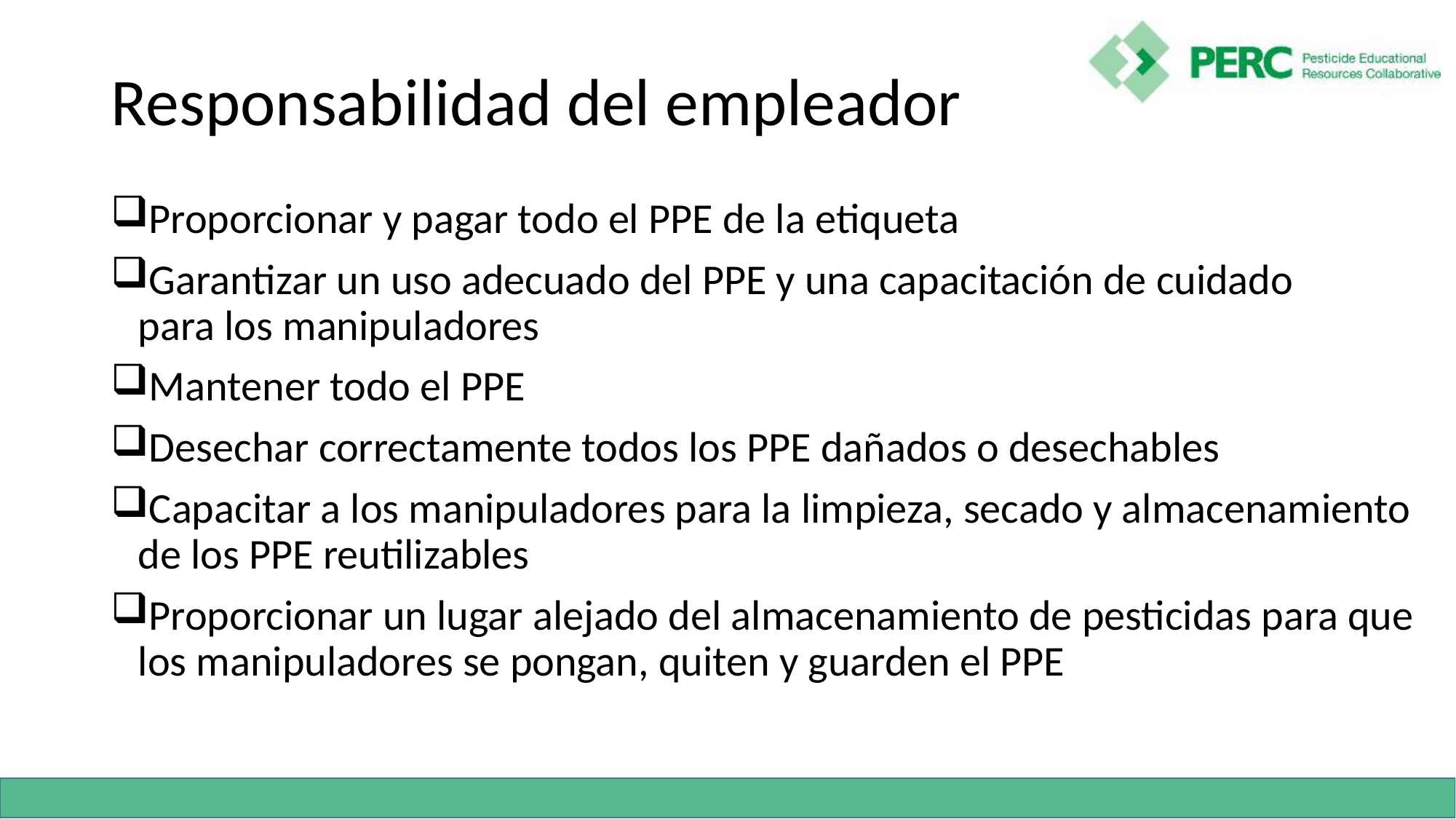

# Responsabilidad del empleador
Proporcionar y pagar todo el PPE de la etiqueta
Garantizar un uso adecuado del PPE y una capacitación de cuidado
para los manipuladores
Mantener todo el PPE
Desechar correctamente todos los PPE dañados o desechables
Capacitar a los manipuladores para la limpieza, secado y almacenamiento de los PPE reutilizables
Proporcionar un lugar alejado del almacenamiento de pesticidas para que los manipuladores se pongan, quiten y guarden el PPE